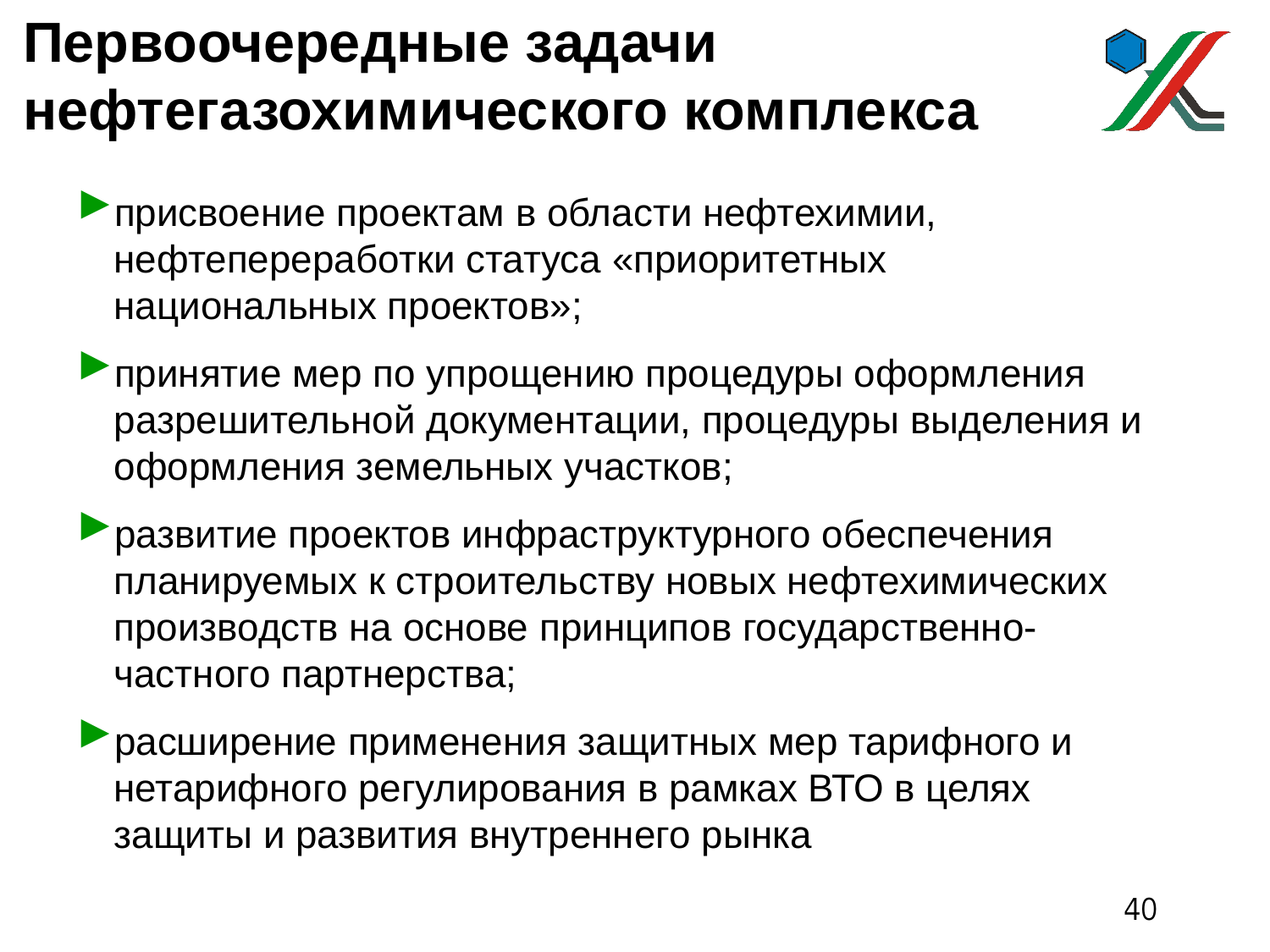

Первоочередные задачи нефтегазохимического комплекса
присвоение проектам в области нефтехимии,
нефтепереработки статуса «приоритетных национальных проектов»;
принятие мер по упрощению процедуры оформления разрешительной документации, процедуры выделения и оформления земельных участков;
развитие проектов инфраструктурного обеспечения планируемых к строительству новых нефтехимических производств на основе принципов государственно-частного партнерства;
расширение применения защитных мер тарифного и нетарифного регулирования в рамках ВТО в целях защиты и развития внутреннего рынка
40